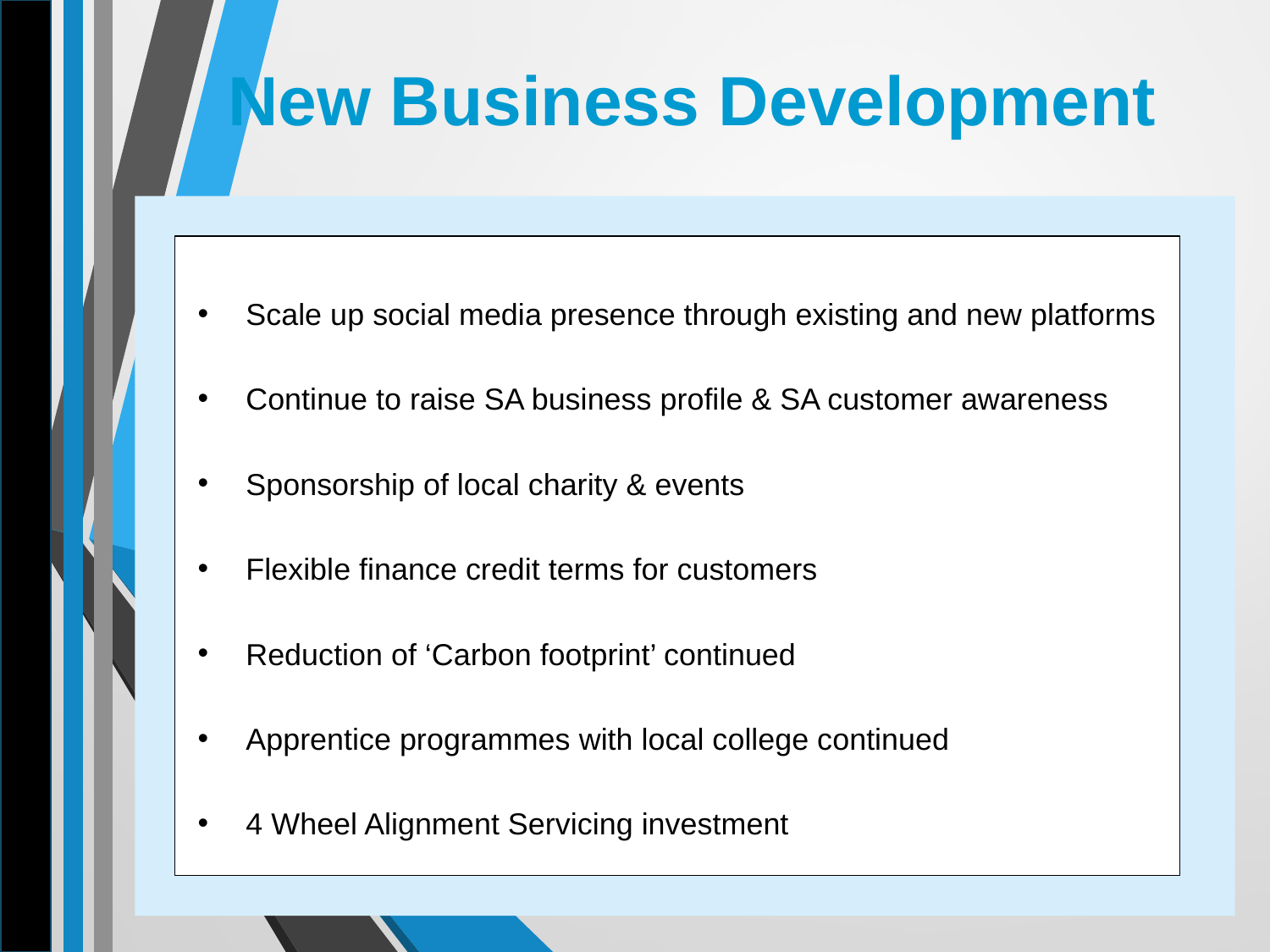

# New Business Development

Scale up social media presence through existing and new platforms

Continue to raise SA business profile & SA customer awareness

Sponsorship of local charity & events

Flexible finance credit terms for customers

Reduction of ‘Carbon footprint’ continued

Apprentice programmes with local college continued

4 Wheel Alignment Servicing investment